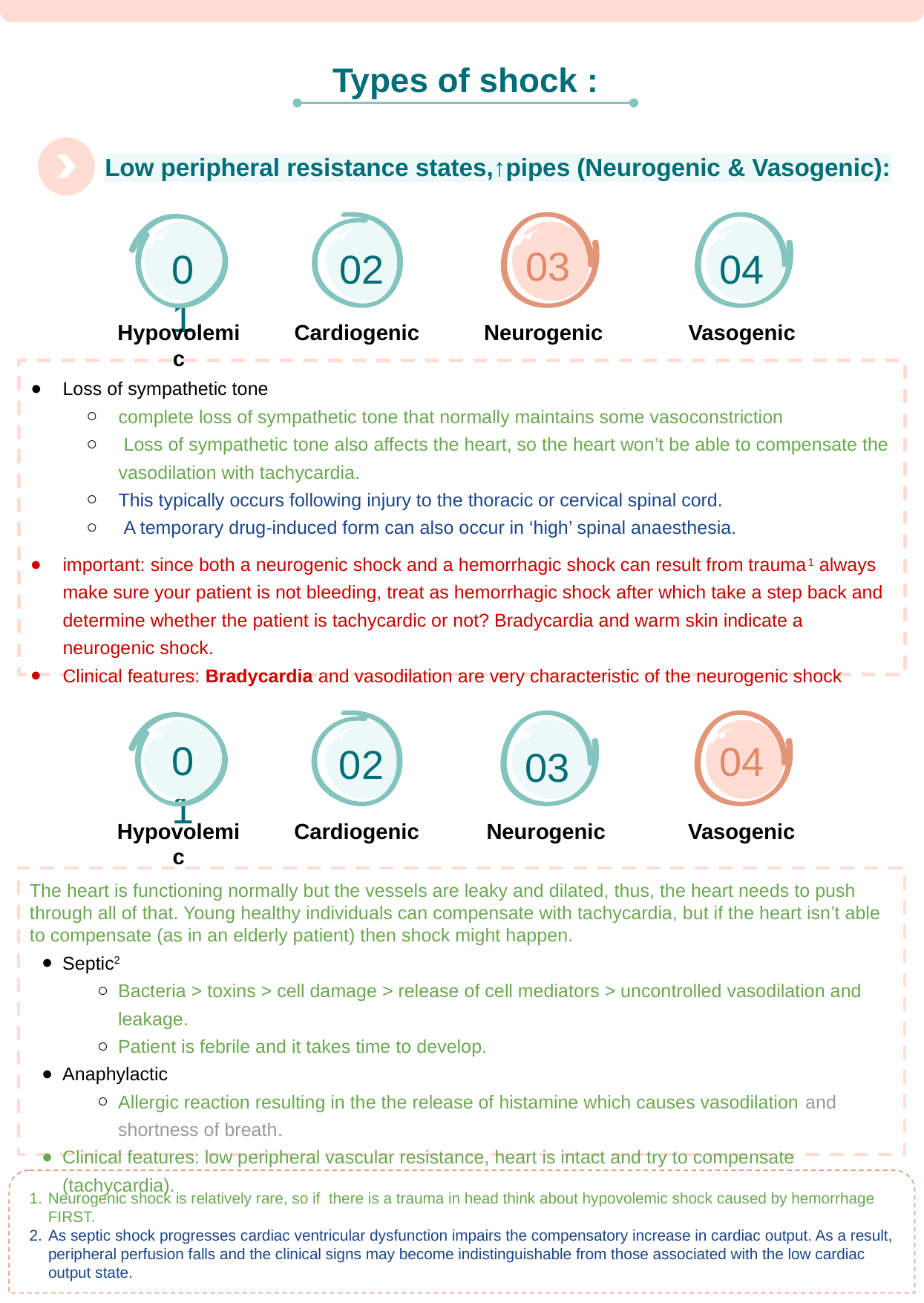

Types of shock :

Low peripheral resistance states,↑pipes (Neurogenic & Vasogenic):

03
02
04
01

Cardiogenic

Hypovolemic
Vasogenic
Neurogenic
Loss of sympathetic tone
complete loss of sympathetic tone that normally maintains some vasoconstriction
 Loss of sympathetic tone also affects the heart, so the heart won’t be able to compensate the vasodilation with tachycardia.
This typically occurs following injury to the thoracic or cervical spinal cord.
 A temporary drug-induced form can also occur in ‘high’ spinal anaesthesia.

important: since both a neurogenic shock and a hemorrhagic shock can result from trauma1 always make sure your patient is not bleeding, treat as hemorrhagic shock after which take a step back and determine whether the patient is tachycardic or not? Bradycardia and warm skin indicate a neurogenic shock.
Clinical features: Bradycardia and vasodilation are very characteristic of the neurogenic shock

01
02

03
04

Cardiogenic

Hypovolemic
Vasogenic
Neurogenic
The heart is functioning normally but the vessels are leaky and dilated, thus, the heart needs to push through all of that. Young healthy individuals can compensate with tachycardia, but if the heart isn’t able to compensate (as in an elderly patient) then shock might happen.
Septic2
Bacteria > toxins > cell damage > release of cell mediators > uncontrolled vasodilation and leakage.
Patient is febrile and it takes time to develop.
Anaphylactic
Allergic reaction resulting in the the release of histamine which causes vasodilation and shortness of breath.
Clinical features: low peripheral vascular resistance, heart is intact and try to compensate (tachycardia).
Neurogenic shock is relatively rare, so if  there is a trauma in head think about hypovolemic shock caused by hemorrhage FIRST.
As septic shock progresses cardiac ventricular dysfunction impairs the compensatory increase in cardiac output. As a result, peripheral perfusion falls and the clinical signs may become indistinguishable from those associated with the low cardiac output state.
List the types and clinical features of shock.